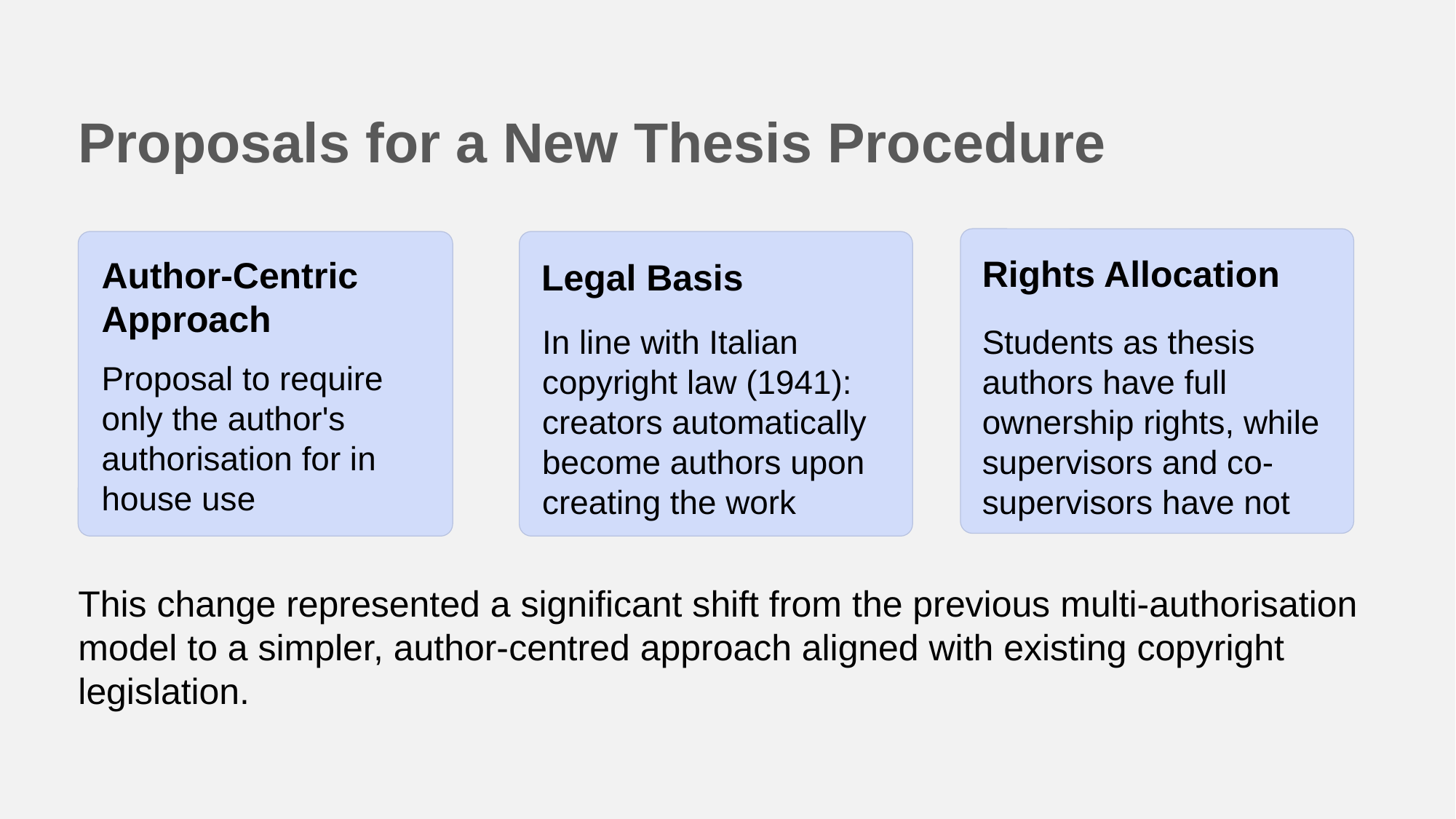

Proposals for a New Thesis Procedure

Author-Centric
Approach
Rights Allocation
Legal Basis
Students as thesis authors have full ownership rights, while supervisors and co-supervisors have not
In line with Italian copyright law (1941): creators automatically become authors upon creating the work
Proposal to require
only the author's authorisation for in house use
This change represented a significant shift from the previous multi-authorisation model to a simpler, author-centred approach aligned with existing copyright legislation.